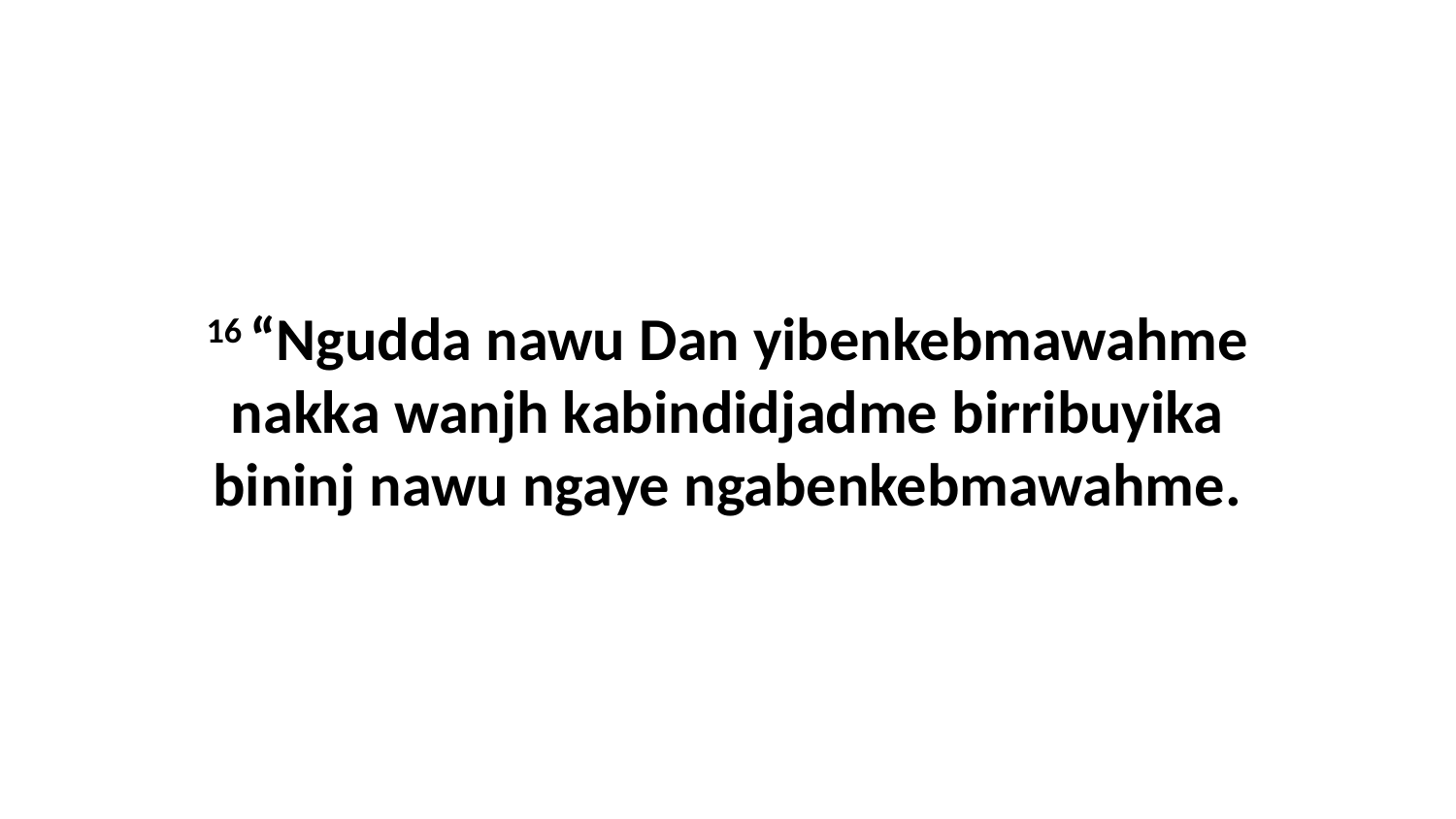

16 “Ngudda nawu Dan yibenkebmawahme nakka wanjh kabindidjadme birribuyika bininj nawu ngaye ngabenkebmawahme.